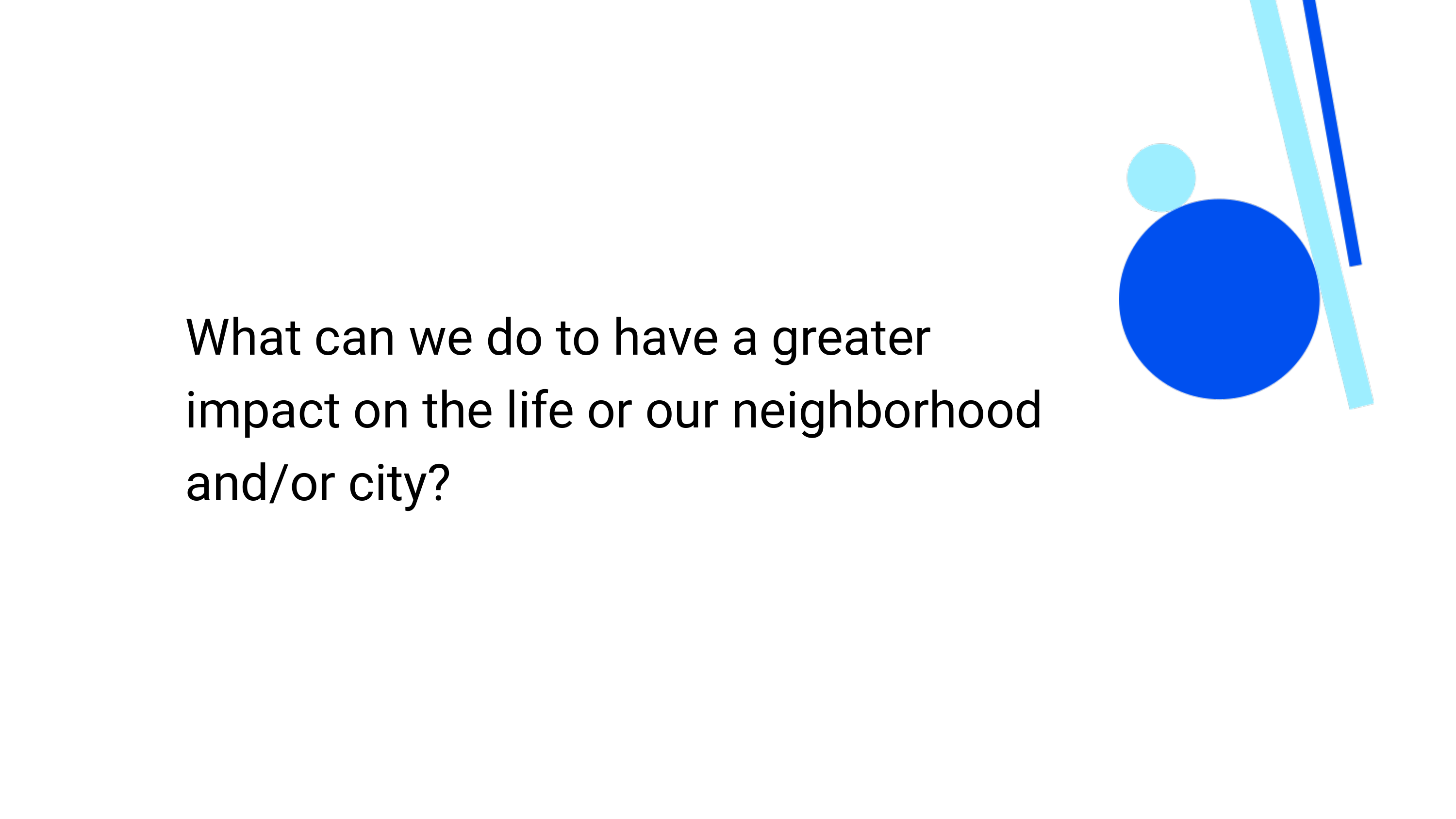

What can we do to have a greater impact on the life or our neighborhood and/or city?